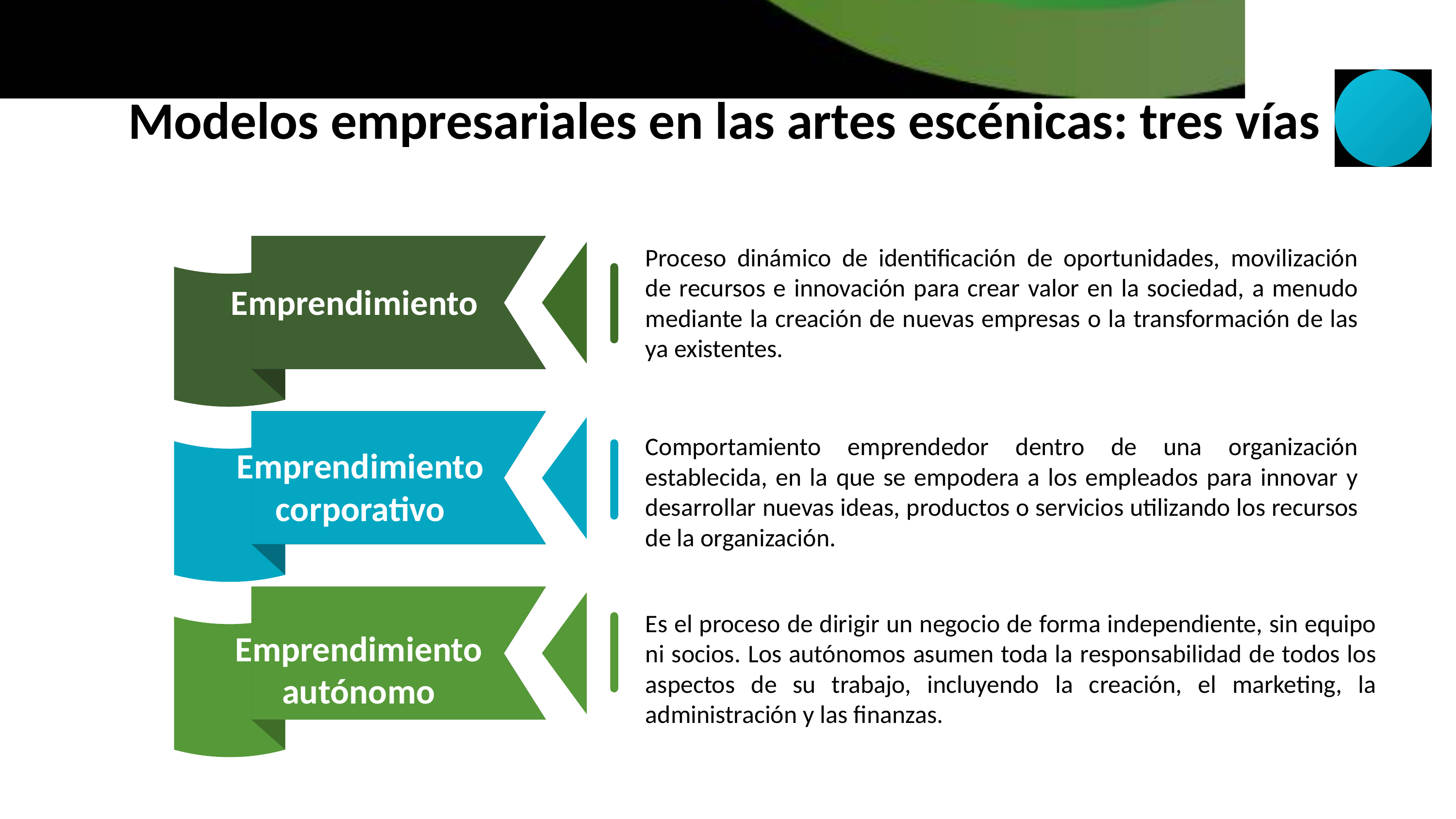

Modelos empresariales en las artes escénicas: tres vías
Proceso dinámico de identificación de oportunidades, movilización de recursos e innovación para crear valor en la sociedad, a menudo mediante la creación de nuevas empresas o la transformación de las ya existentes.

Emprendimiento

OPCIÓN 01

Emprendimiento corporativo

Comportamiento emprendedor dentro de una organización establecida, en la que se empodera a los empleados para innovar y desarrollar nuevas ideas, productos o servicios utilizando los recursos de la organización.

OPCIÓN 01

Emprendimiento autónomo

Es el proceso de dirigir un negocio de forma independiente, sin equipo ni socios. Los autónomos asumen toda la responsabilidad de todos los aspectos de su trabajo, incluyendo la creación, el marketing, la administración y las finanzas.

OPCIÓN 01